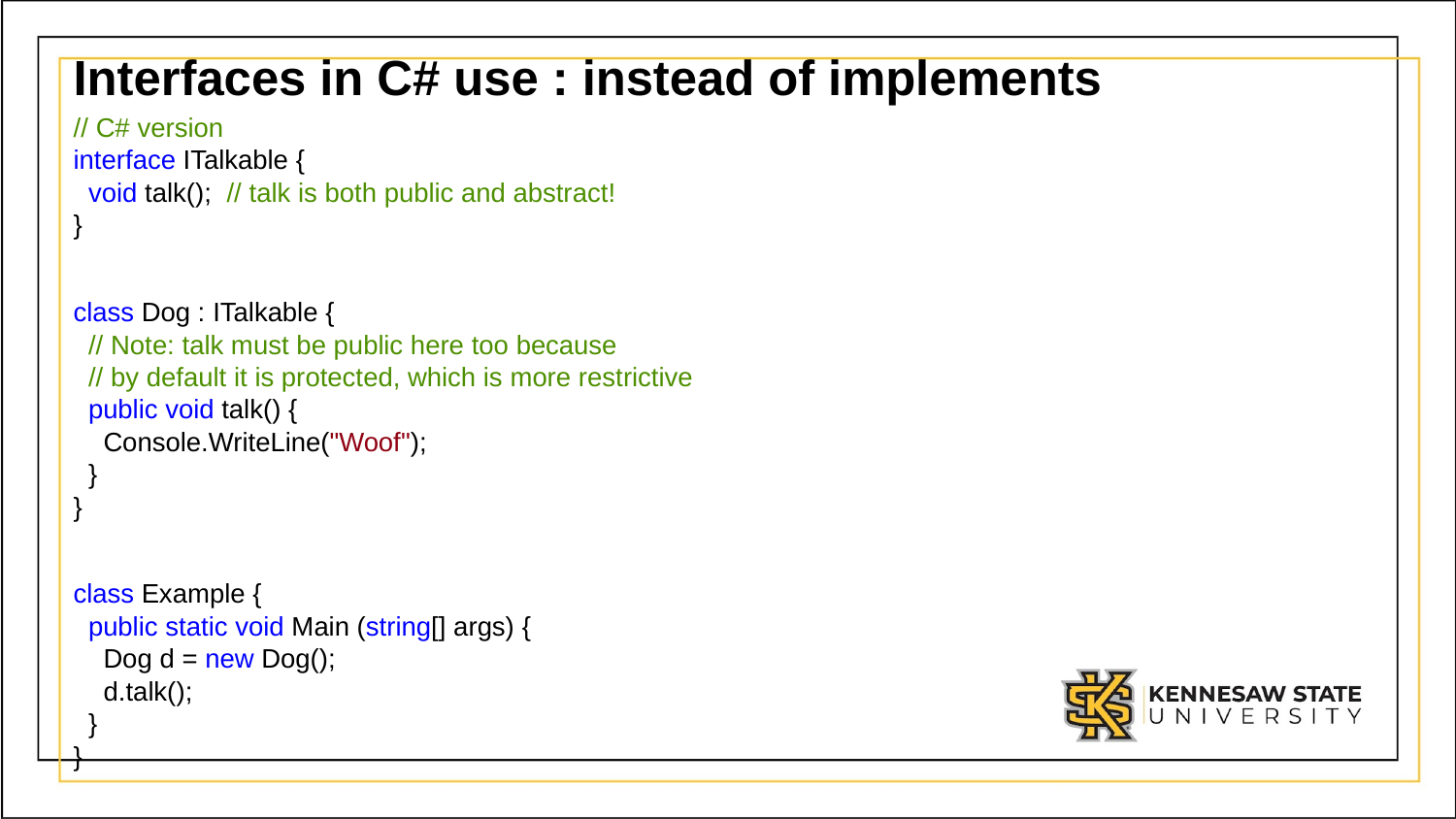

# Interfaces in C# use : instead of implements
// C# version
interface ITalkable {
  void talk();  // talk is both public and abstract!
}

class Dog : ITalkable {
  // Note: talk must be public here too because
  // by default it is protected, which is more restrictive
  public void talk() {
    Console.WriteLine("Woof");
  }
}

class Example {
  public static void Main (string[] args) {
    Dog d = new Dog();
    d.talk();
  }
}